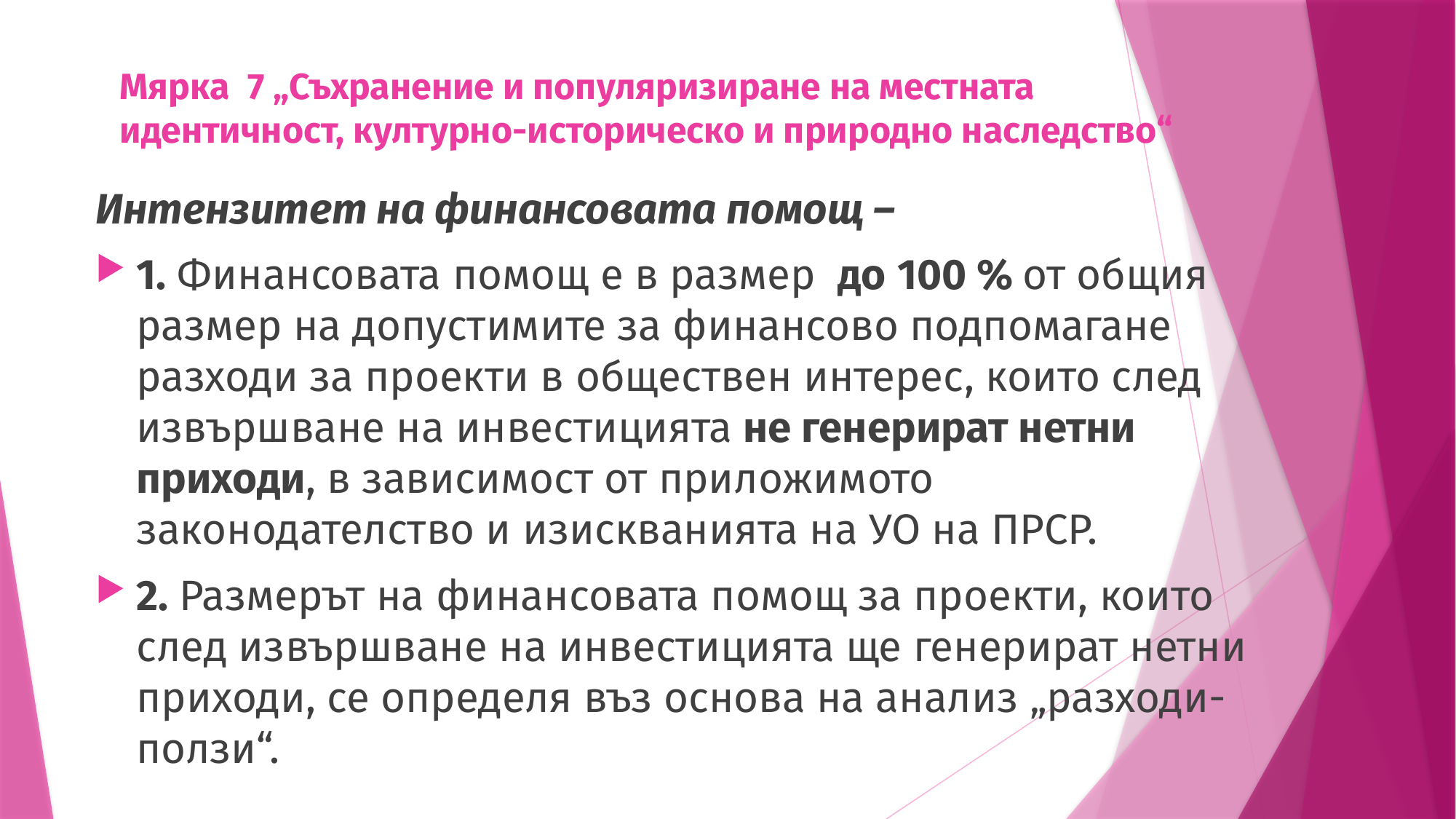

# Мярка  7 „Съхранение и популяризиране на местната идентичност, културно-историческо и природно наследство“
Интензитет на финансовата помощ –
1. Финансовата помощ е в размер  до 100 % от общия размер на допустимите за финансово подпомагане разходи за проекти в обществен интерес, които след извършване на инвестицията не генерират нетни приходи, в зависимост от приложимото законодателство и изискванията на УО на ПРСР.
2. Размерът на финансовата помощ за проекти, които след извършване на инвестицията ще генерират нетни приходи, се определя въз основа на анализ „разходи-ползи“.